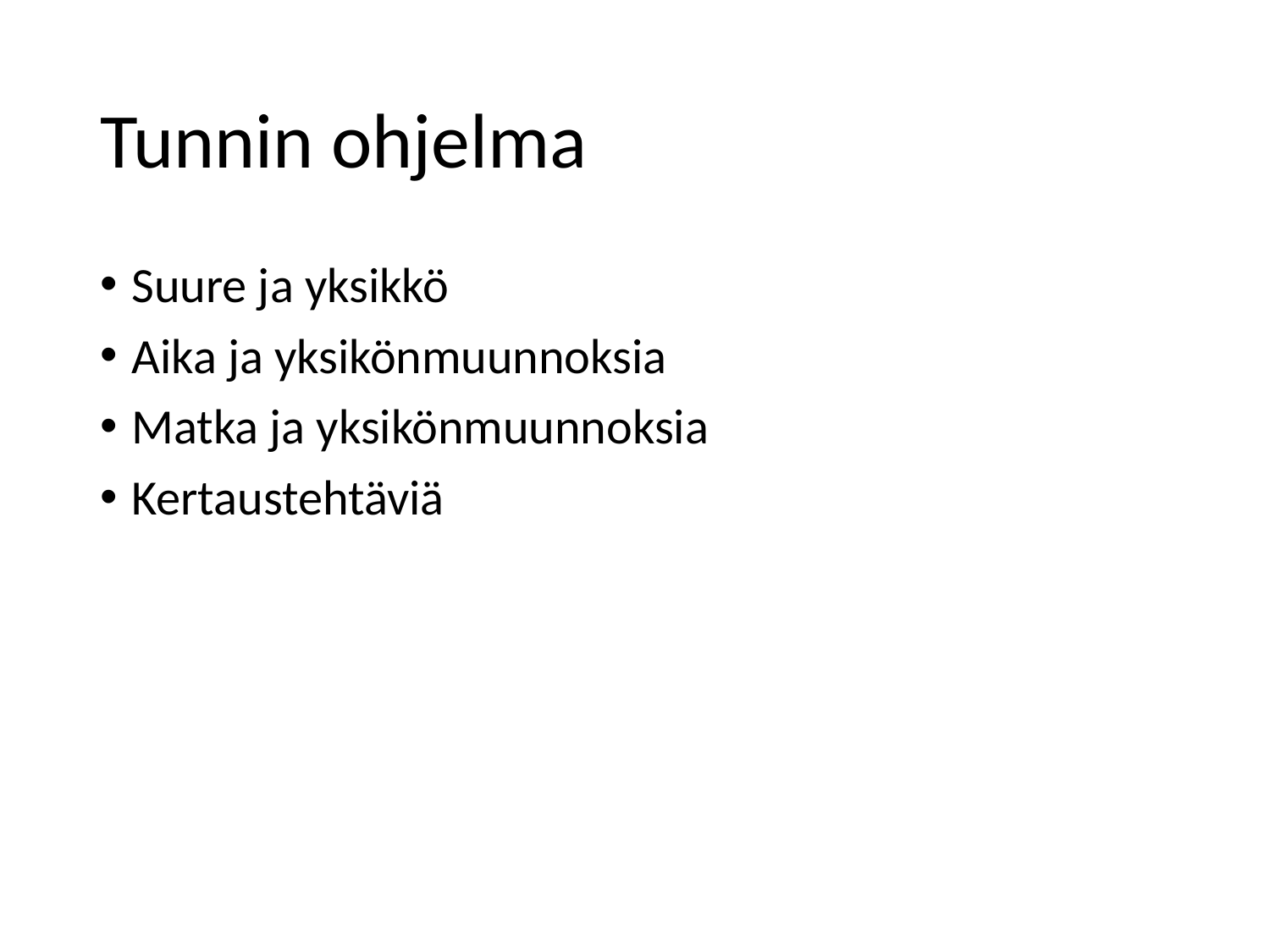

# Tunnin ohjelma
Suure ja yksikkö
Aika ja yksikönmuunnoksia
Matka ja yksikönmuunnoksia
Kertaustehtäviä